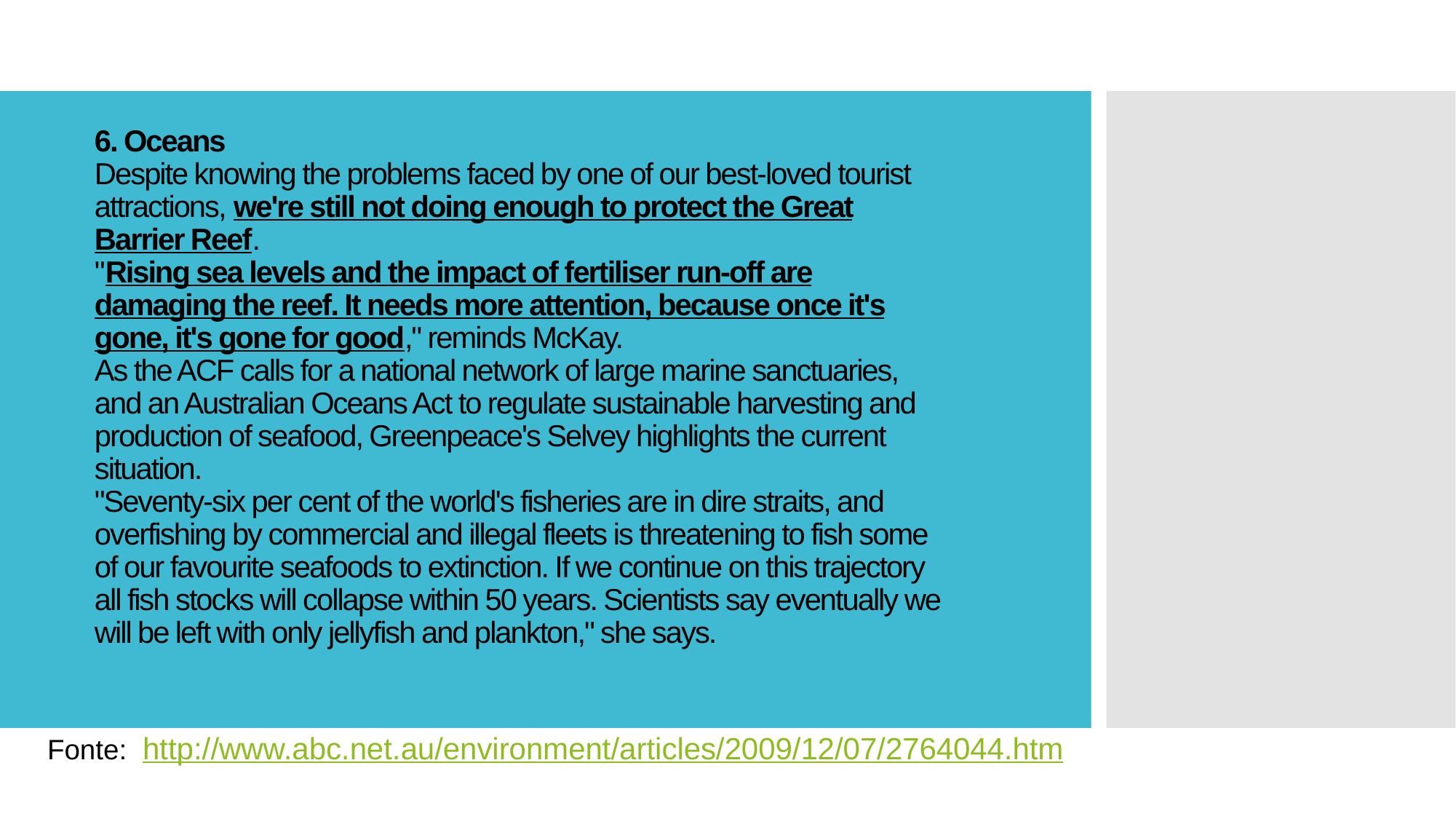

# 6. Oceans Despite knowing the problems faced by one of our best-loved tourist attractions, we're still not doing enough to protect the Great Barrier Reef. "Rising sea levels and the impact of fertiliser run-off are damaging the reef. It needs more attention, because once it's gone, it's gone for good," reminds McKay. As the ACF calls for a national network of large marine sanctuaries, and an Australian Oceans Act to regulate sustainable harvesting and production of seafood, Greenpeace's Selvey highlights the current situation. "Seventy-six per cent of the world's fisheries are in dire straits, and overfishing by commercial and illegal fleets is threatening to fish some of our favourite seafoods to extinction. If we continue on this trajectory all fish stocks will collapse within 50 years. Scientists say eventually we will be left with only jellyfish and plankton," she says.
Fonte:  http://www.abc.net.au/environment/articles/2009/12/07/2764044.htm